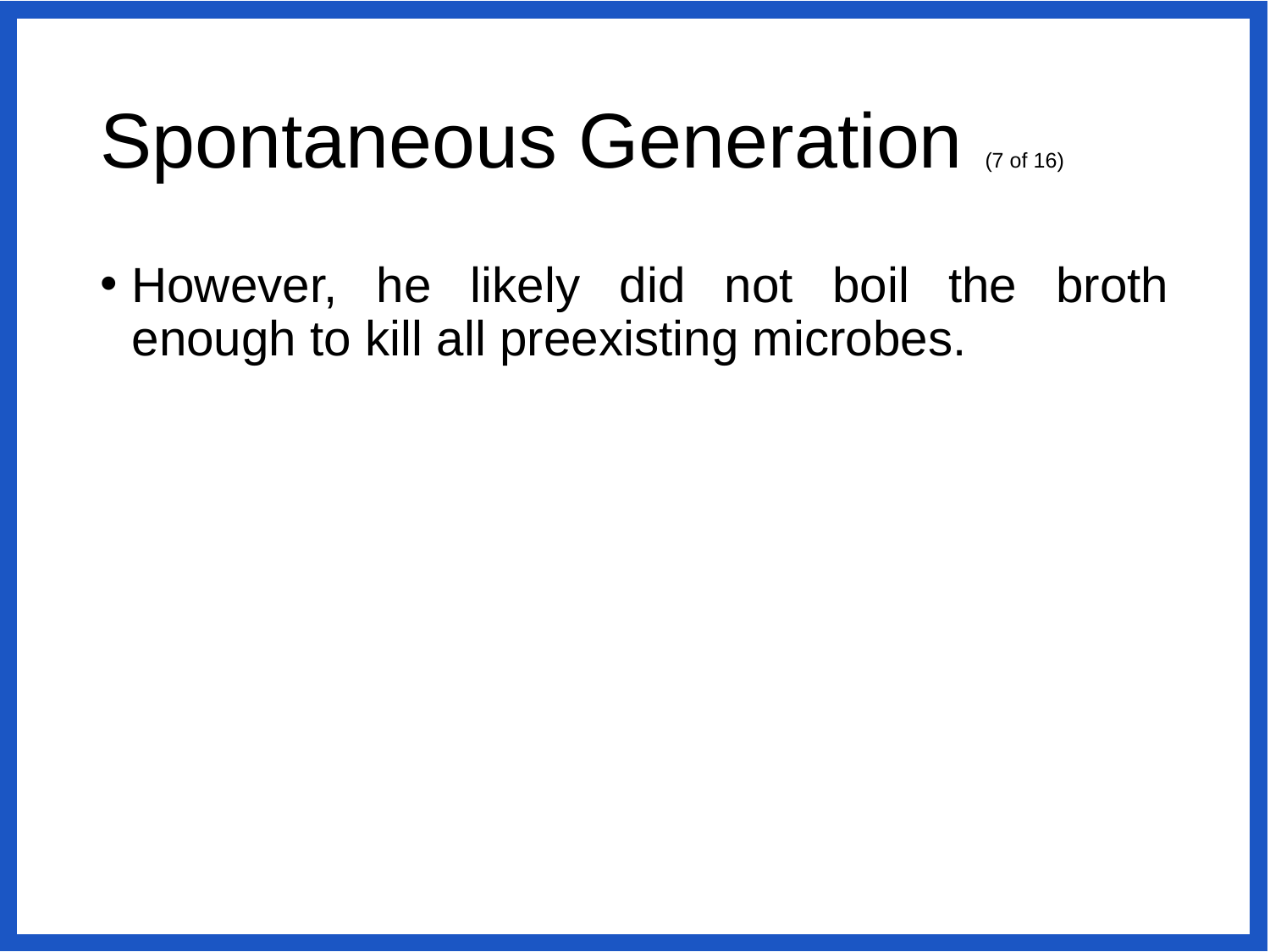

# Spontaneous Generation (7 of 16)
However, he likely did not boil the broth enough to kill all preexisting microbes.